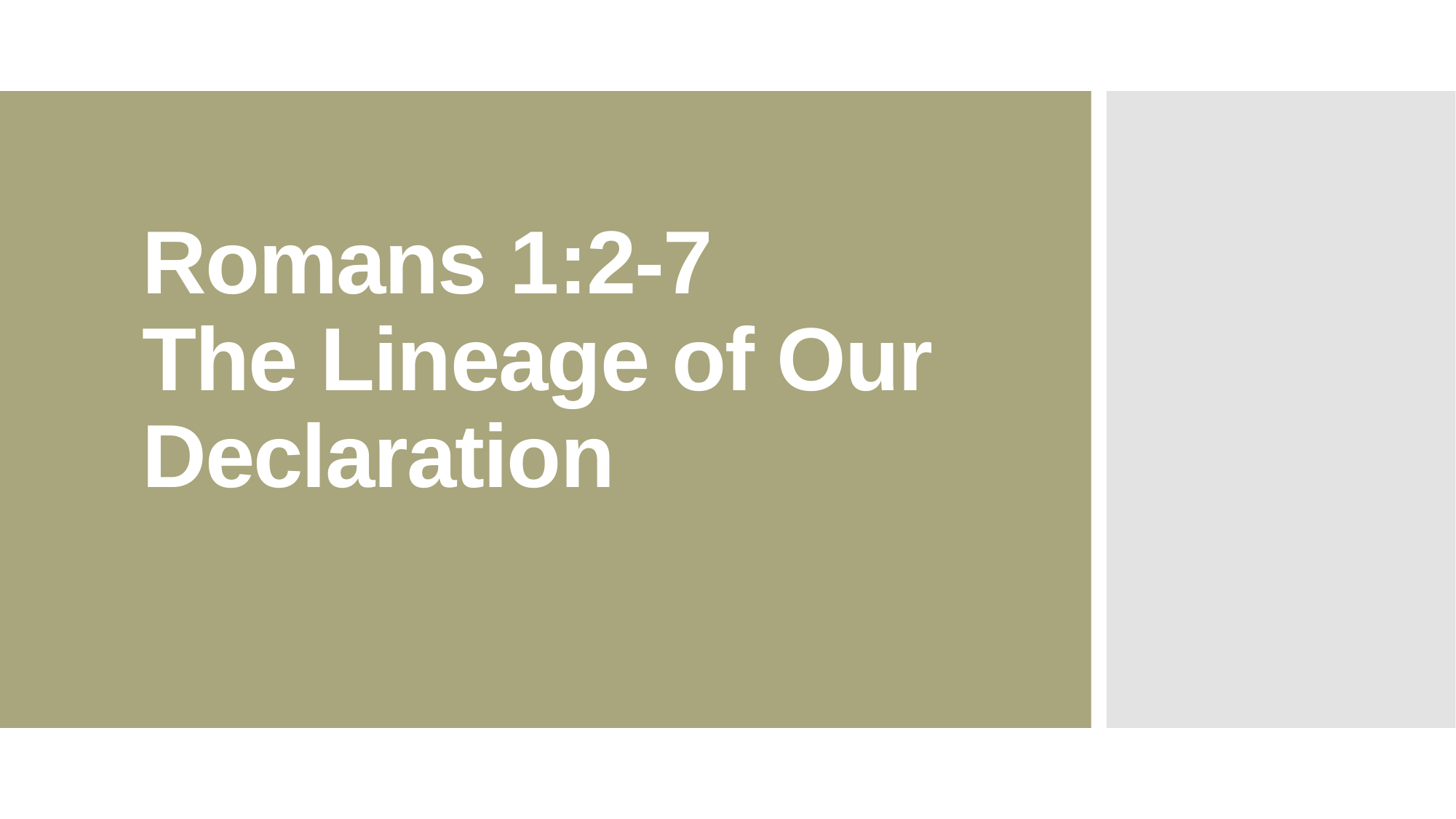

# Romans 1:2-7 The Lineage of Our Declaration